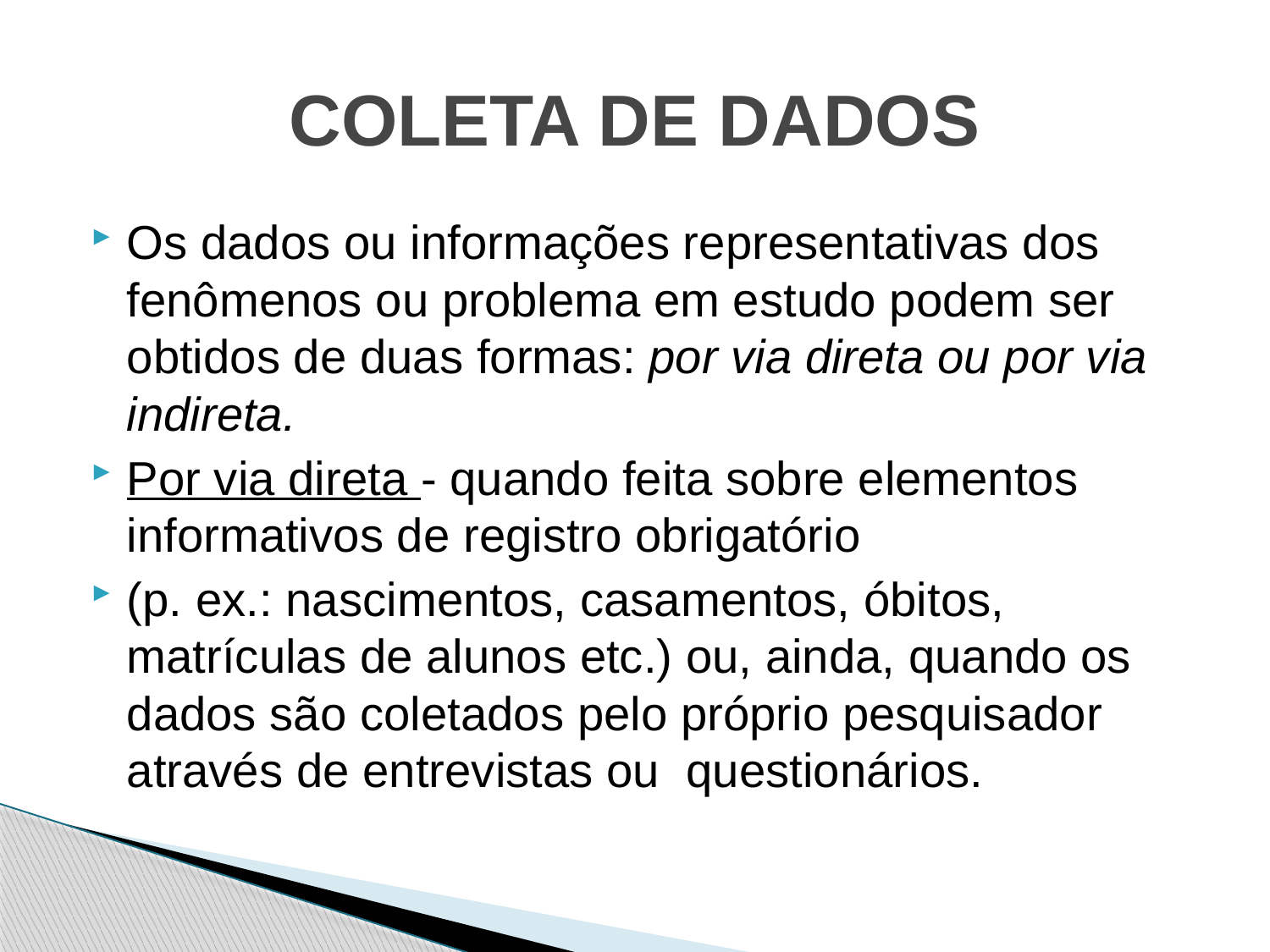

# COLETA DE DADOS
Os dados ou informações representativas dos fenômenos ou problema em estudo podem ser obtidos de duas formas: por via direta ou por via indireta.
Por via direta - quando feita sobre elementos informativos de registro obrigatório
(p. ex.: nascimentos, casamentos, óbitos, matrículas de alunos etc.) ou, ainda, quando os dados são coletados pelo próprio pesquisador através de entrevistas ou  questionários.